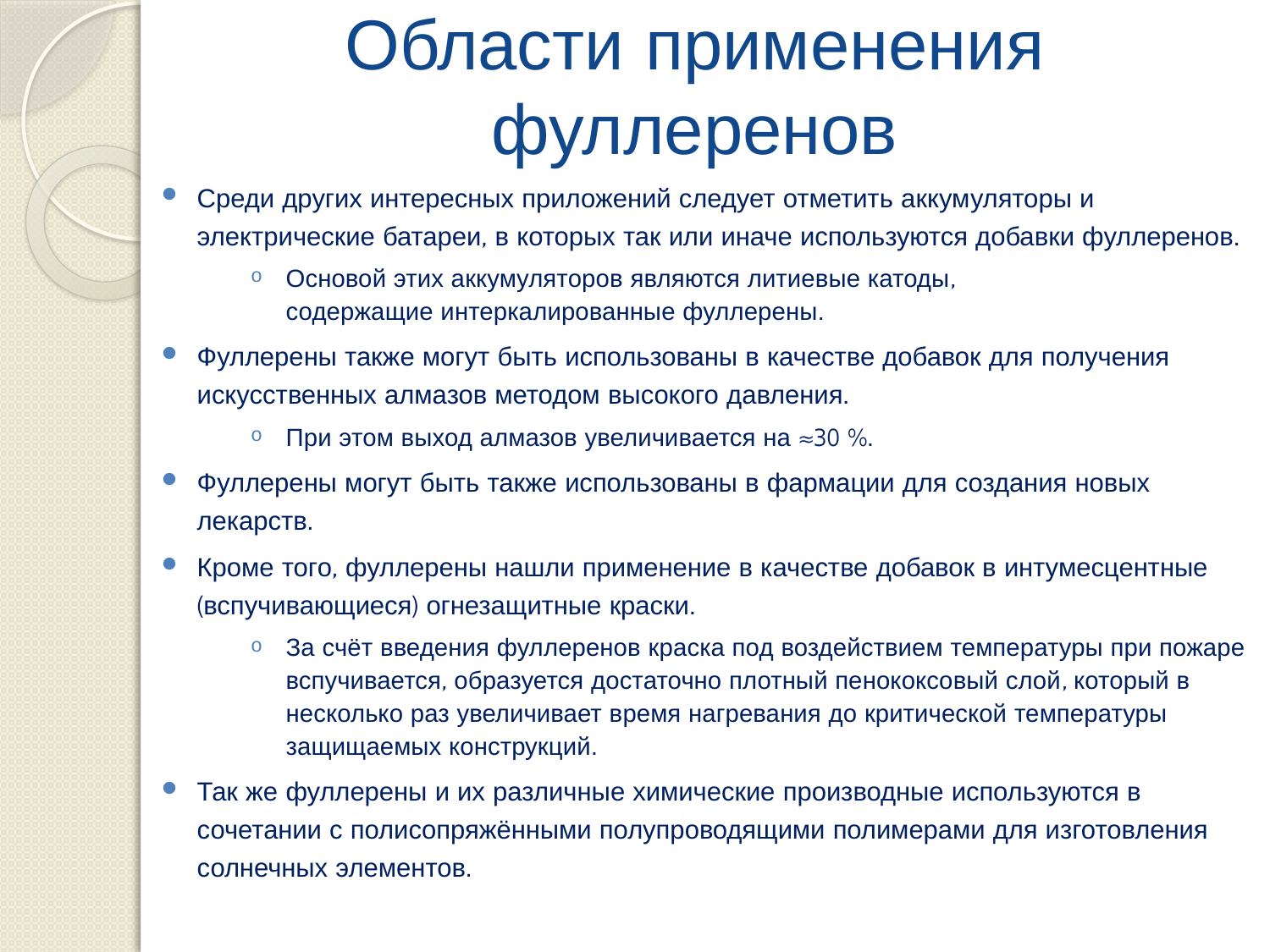

# Области применения фуллеренов
Среди других интересных приложений следует отметить аккумуляторы и электрические батареи, в которых так или иначе используются добавки фуллеренов.
Основой этих аккумуляторов являются литиевые катоды,
содержащие интеркалированные фуллерены.
Фуллерены также могут быть использованы в качестве добавок для получения искусственных алмазов методом высокого давления.
При этом выход алмазов увеличивается на ≈30 %.
Фуллерены могут быть также использованы в фармации для создания новых лекарств.
Кроме того, фуллерены нашли применение в качестве добавок в интумесцентные (вспучивающиеся) огнезащитные краски.
За счёт введения фуллеренов краска под воздействием температуры при пожаре вспучивается, образуется достаточно плотный пенококсовый слой, который в несколько раз увеличивает время нагревания до критической температуры защищаемых конструкций.
Так же фуллерены и их различные химические производные используются в сочетании с полисопряжёнными полупроводящими полимерами для изготовления солнечных элементов.